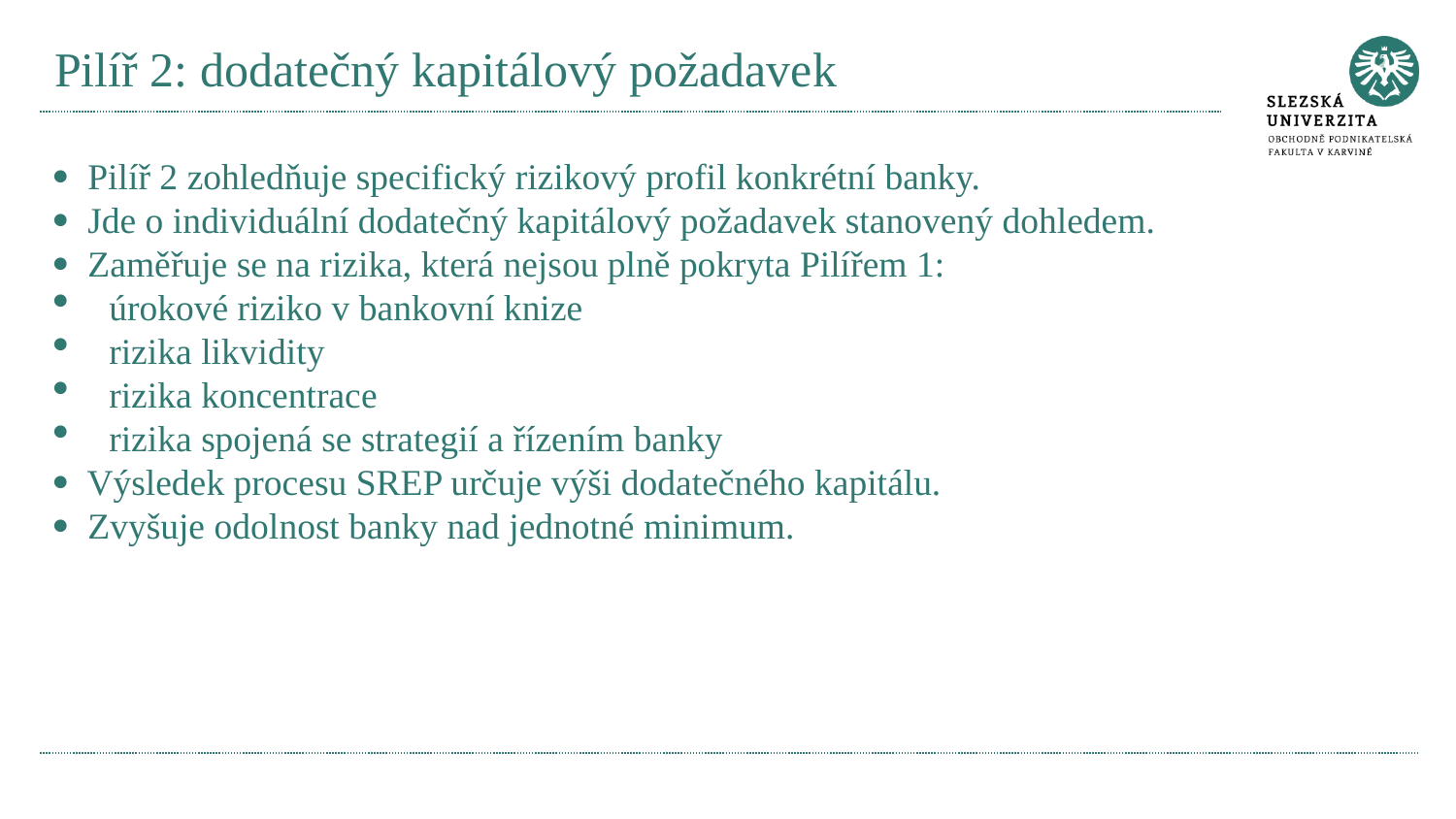

# Pilíř 2: dodatečný kapitálový požadavek
•  Pilíř 2 zohledňuje specifický rizikový profil konkrétní banky.
•  Jde o individuální dodatečný kapitálový požadavek stanovený dohledem.
•  Zaměřuje se na rizika, která nejsou plně pokryta Pilířem 1:
úrokové riziko v bankovní knize
rizika likvidity
rizika koncentrace
rizika spojená se strategií a řízením banky
•  Výsledek procesu SREP určuje výši dodatečného kapitálu.
•  Zvyšuje odolnost banky nad jednotné minimum.